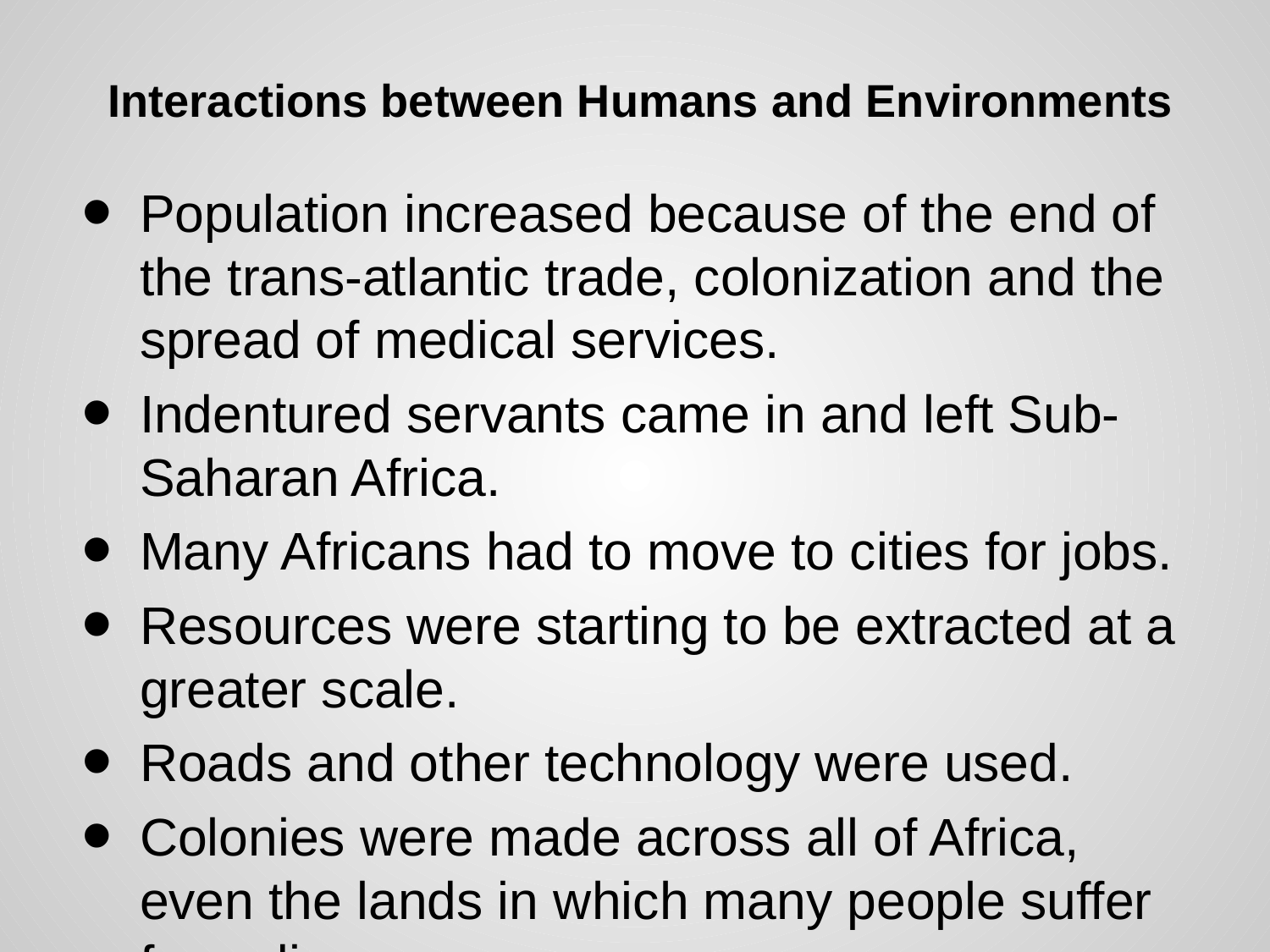

# Interactions between Humans and Environments
Population increased because of the end of the trans-atlantic trade, colonization and the spread of medical services.
Indentured servants came in and left Sub-Saharan Africa.
Many Africans had to move to cities for jobs.
Resources were starting to be extracted at a greater scale.
Roads and other technology were used.
Colonies were made across all of Africa, even the lands in which many people suffer from diseases.